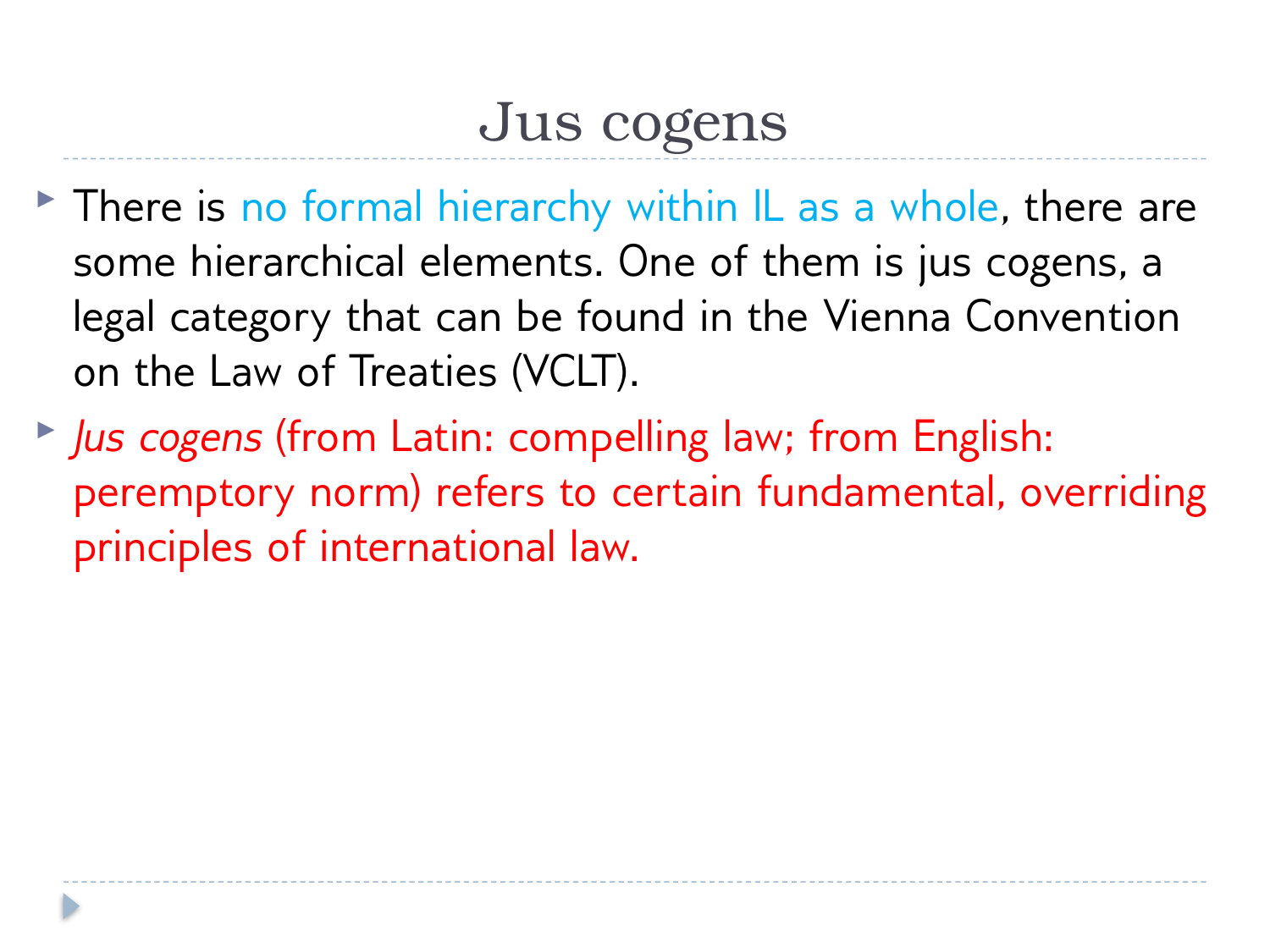

# Jus cogens
There is no formal hierarchy within IL as a whole, there are some hierarchical elements. One of them is jus cogens, a legal category that can be found in the Vienna Convention on the Law of Treaties (VCLT).
Jus cogens (from Latin: compelling law; from English: peremptory norm) refers to certain fundamental, overriding principles of international law.